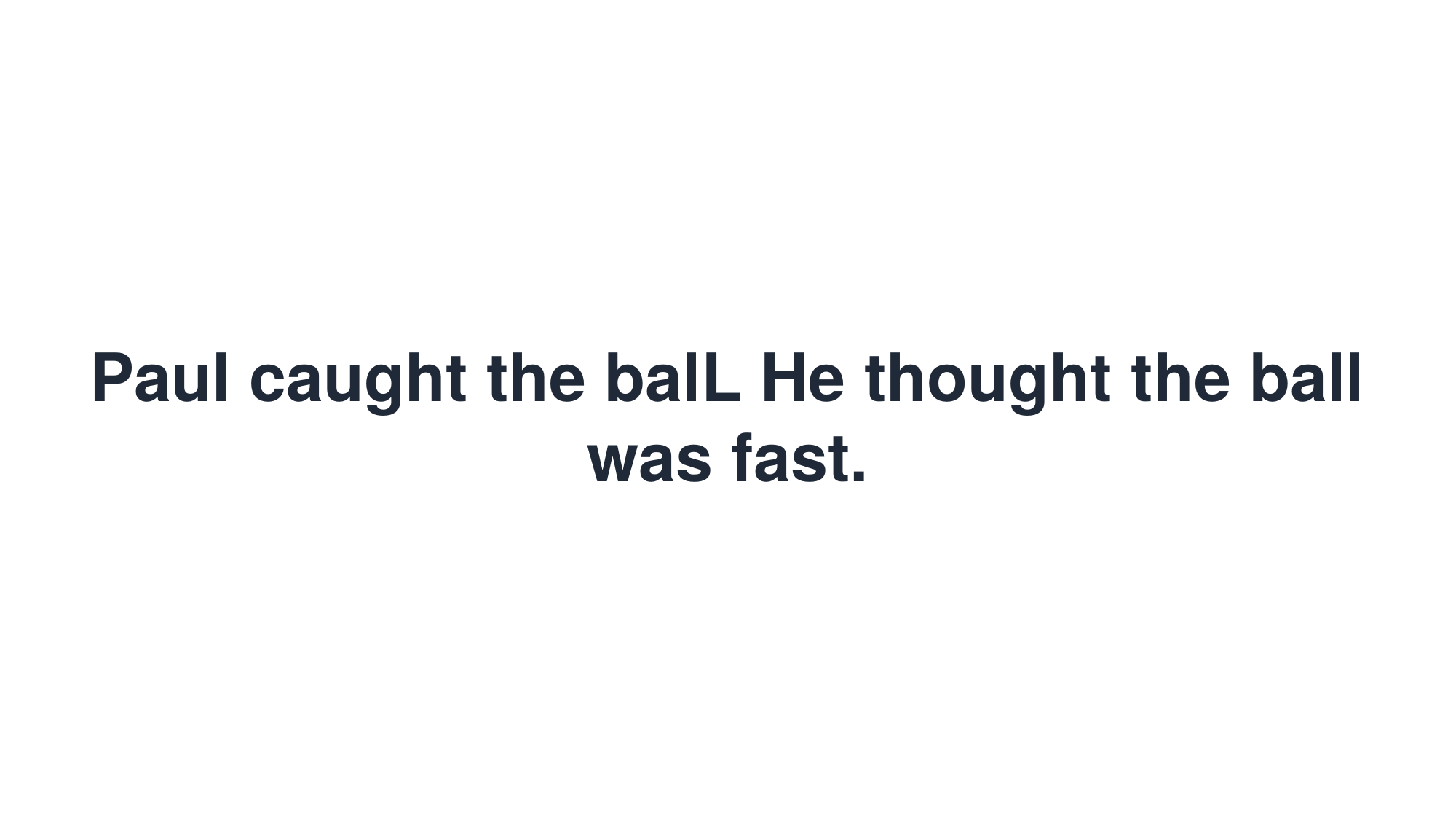

Paul caught the balL He thought the ball was fast.